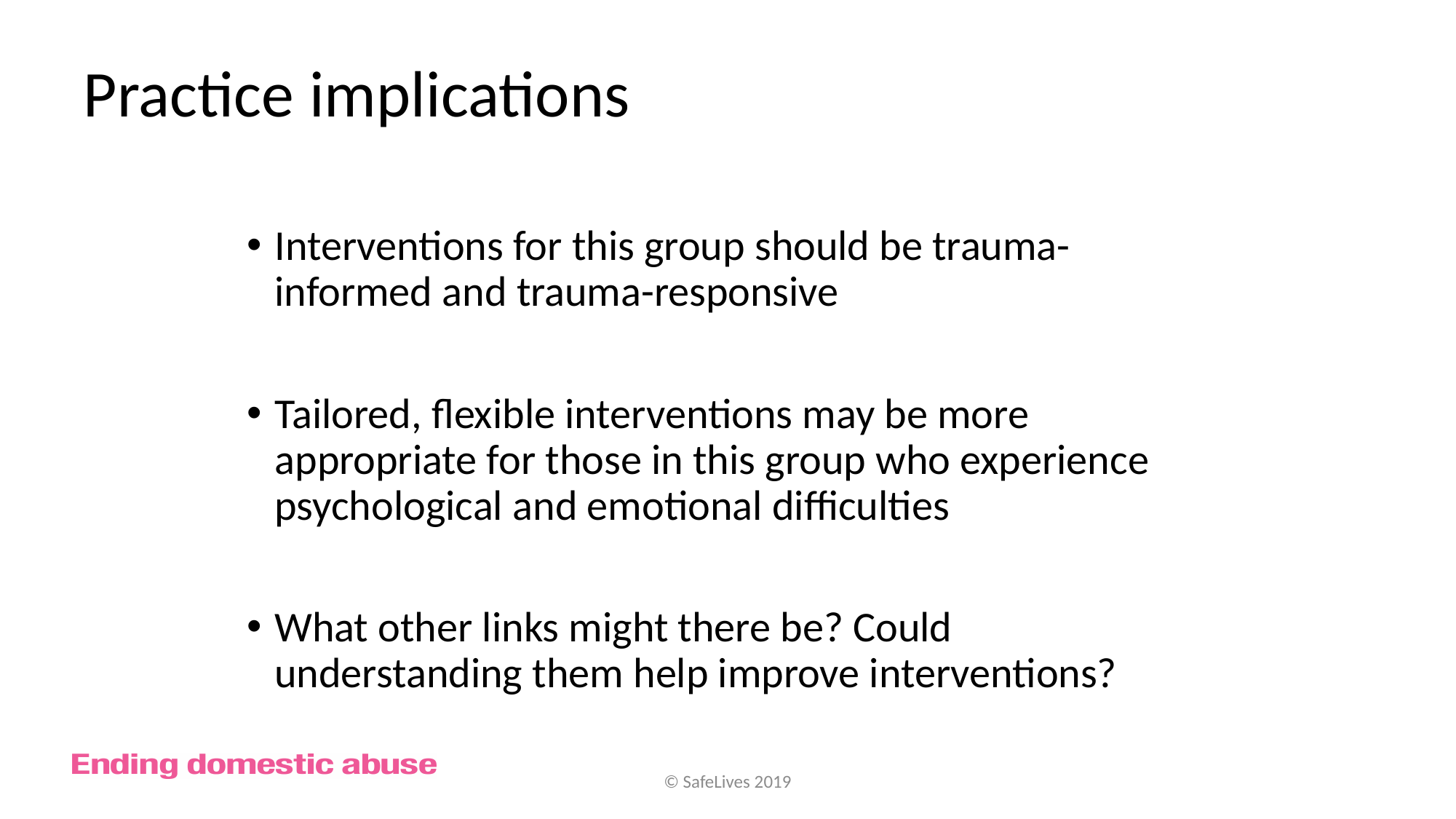

# Practice implications
Interventions for this group should be trauma-informed and trauma-responsive

Tailored, flexible interventions may be more appropriate for those in this group who experience psychological and emotional difficulties

What other links might there be? Could understanding them help improve interventions?
© SafeLives 2019